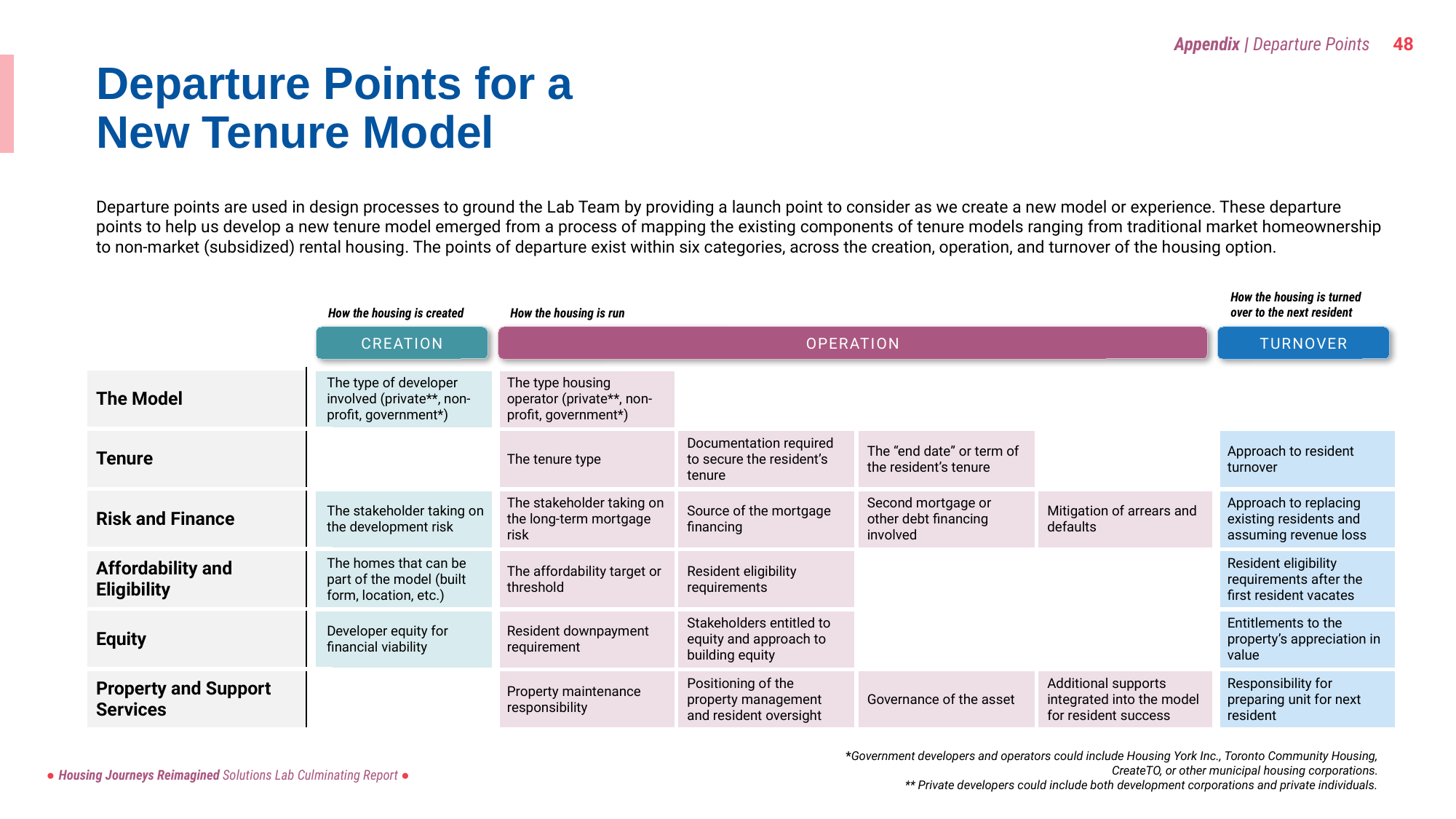

Appendix | Departure Points

48
Departure Points for a New Tenure Model
Departure points are used in design processes to ground the Lab Team by providing a launch point to consider as we create a new model or experience. These departure points to help us develop a new tenure model emerged from a process of mapping the existing components of tenure models ranging from traditional market homeownership to non-market (subsidized) rental housing. The points of departure exist within six categories, across the creation, operation, and turnover of the housing option.
How the housing is turned over to the next resident
How the housing is created
How the housing is run
CREATION
OPERATION
TURNOVER
| The Model |  |
| --- | --- |
| Tenure |  |
| Risk and Finance |  |
| Affordability and Eligibility |  |
| Equity |  |
| Property and Support Services |  |
| The type of developer involved (private\*\*, non-profit, government\*) | The type housing operator (private\*\*, non-profit, government\*) |  |  |  |  |
| --- | --- | --- | --- | --- | --- |
|  | The tenure type | Documentation required to secure the resident’s tenure | The “end date” or term of the resident’s tenure |  | Approach to resident turnover |
| The stakeholder taking on the development risk | The stakeholder taking on the long-term mortgage risk | Source of the mortgage financing | Second mortgage or other debt financing involved | Mitigation of arrears and defaults | Approach to replacing existing residents and assuming revenue loss |
| The homes that can be part of the model (built form, location, etc.) | The affordability target or threshold | Resident eligibility requirements |  |  | Resident eligibility requirements after the first resident vacates |
| Developer equity for financial viability | Resident downpayment requirement | Stakeholders entitled to equity and approach to building equity |  |  | Entitlements to the property’s appreciation in value |
|  | Property maintenance responsibility | Positioning of the property management and resident oversight | Governance of the asset | Additional supports integrated into the model for resident success | Responsibility for preparing unit for next resident |
*Government developers and operators could include Housing York Inc., Toronto Community Housing, CreateTO, or other municipal housing corporations.
** Private developers could include both development corporations and private individuals.
● Housing Journeys Reimagined Solutions Lab Culminating Report ●